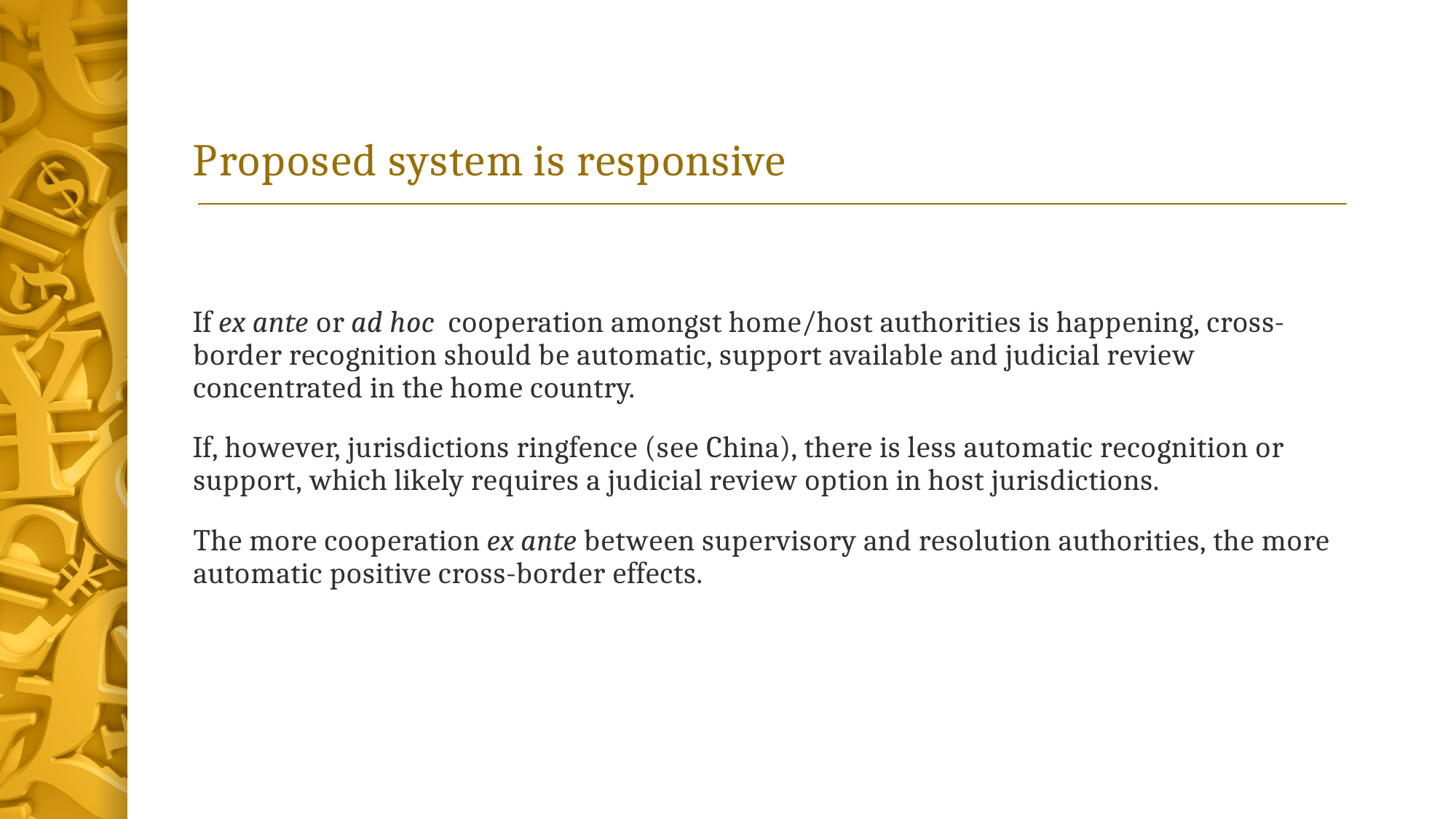

# Proposed system is responsive

If ex ante or ad hoc  cooperation amongst home/host authorities is happening, cross-border recognition should be automatic, support available and judicial review concentrated in the home country.
If, however, jurisdictions ringfence (see China), there is less automatic recognition or support, which likely requires a judicial review option in host jurisdictions.
The more cooperation ex ante between supervisory and resolution authorities, the more automatic positive cross-border effects.